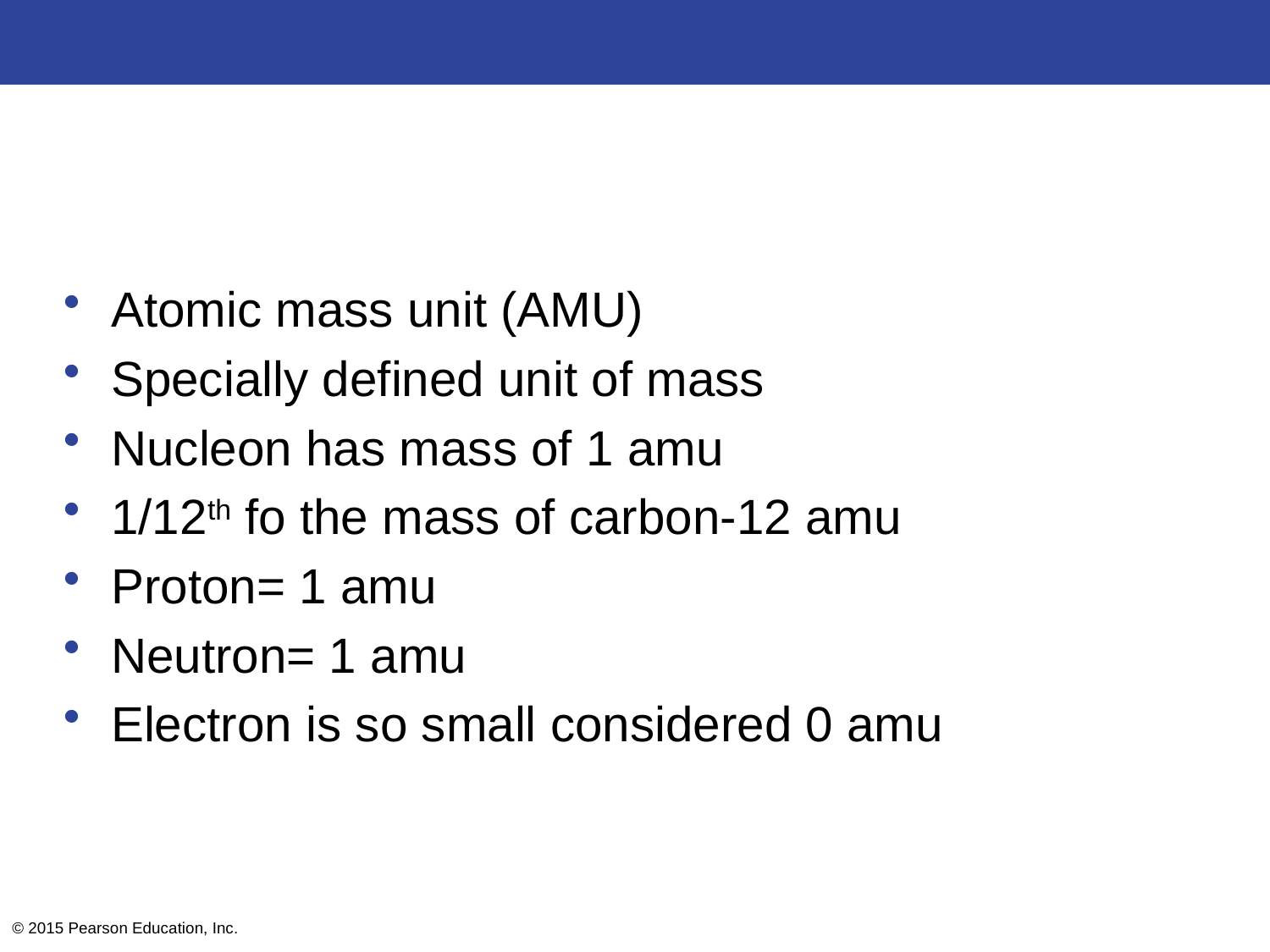

#
Atomic mass unit (AMU)
Specially defined unit of mass
Nucleon has mass of 1 amu
1/12th fo the mass of carbon-12 amu
Proton= 1 amu
Neutron= 1 amu
Electron is so small considered 0 amu